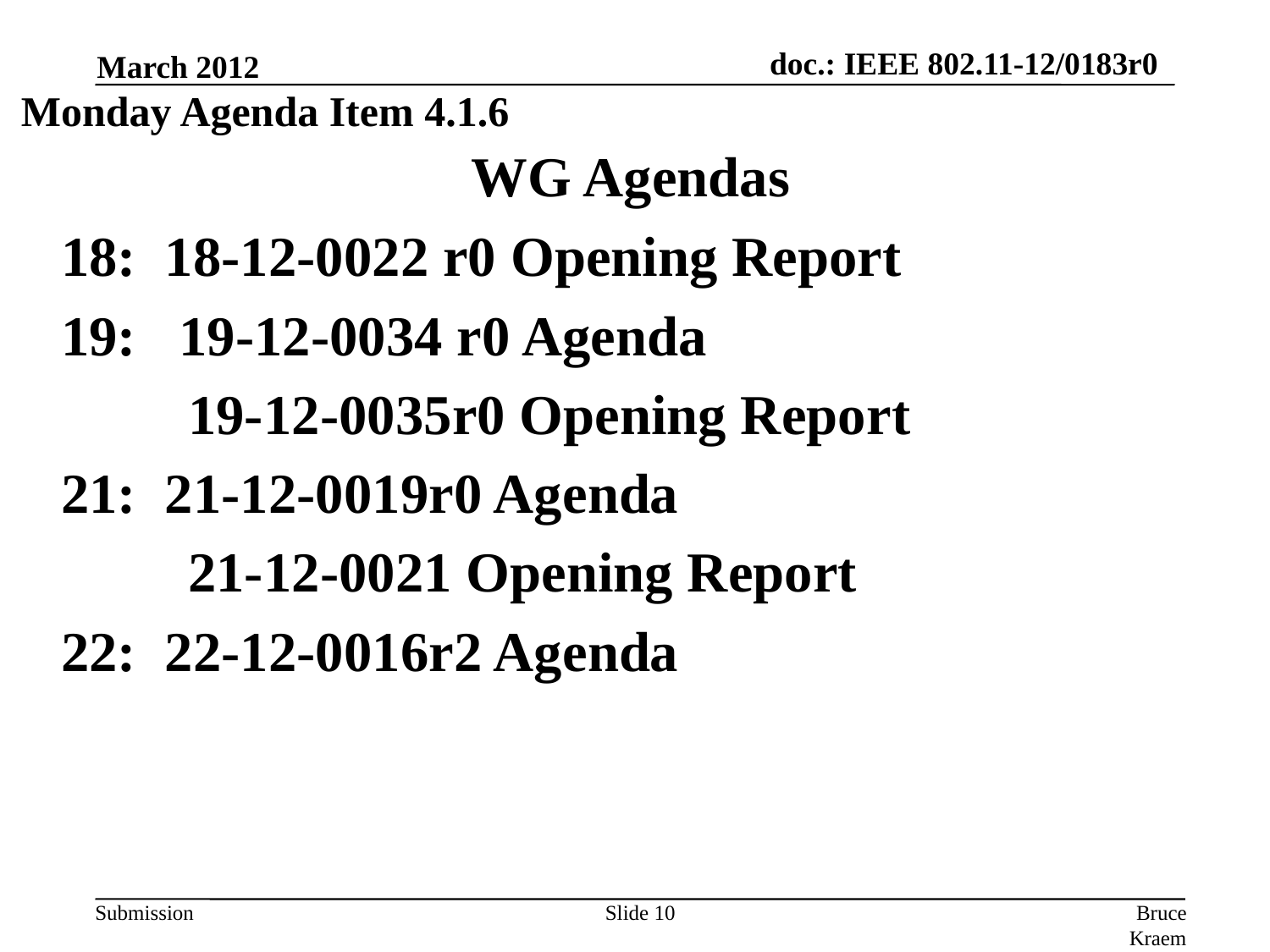

March 2012
Monday Agenda Item 4.1.6
# WG Agendas
18:  18-12-0022 r0 Opening Report
19:   19-12-0034 r0 Agenda
	19-12-0035r0 Opening Report
21:  21-12-0019r0 Agenda
	21-12-0021 Opening Report
22:  22-12-0016r2 Agenda

Slide 10
Bruce Kraemer, Marvell